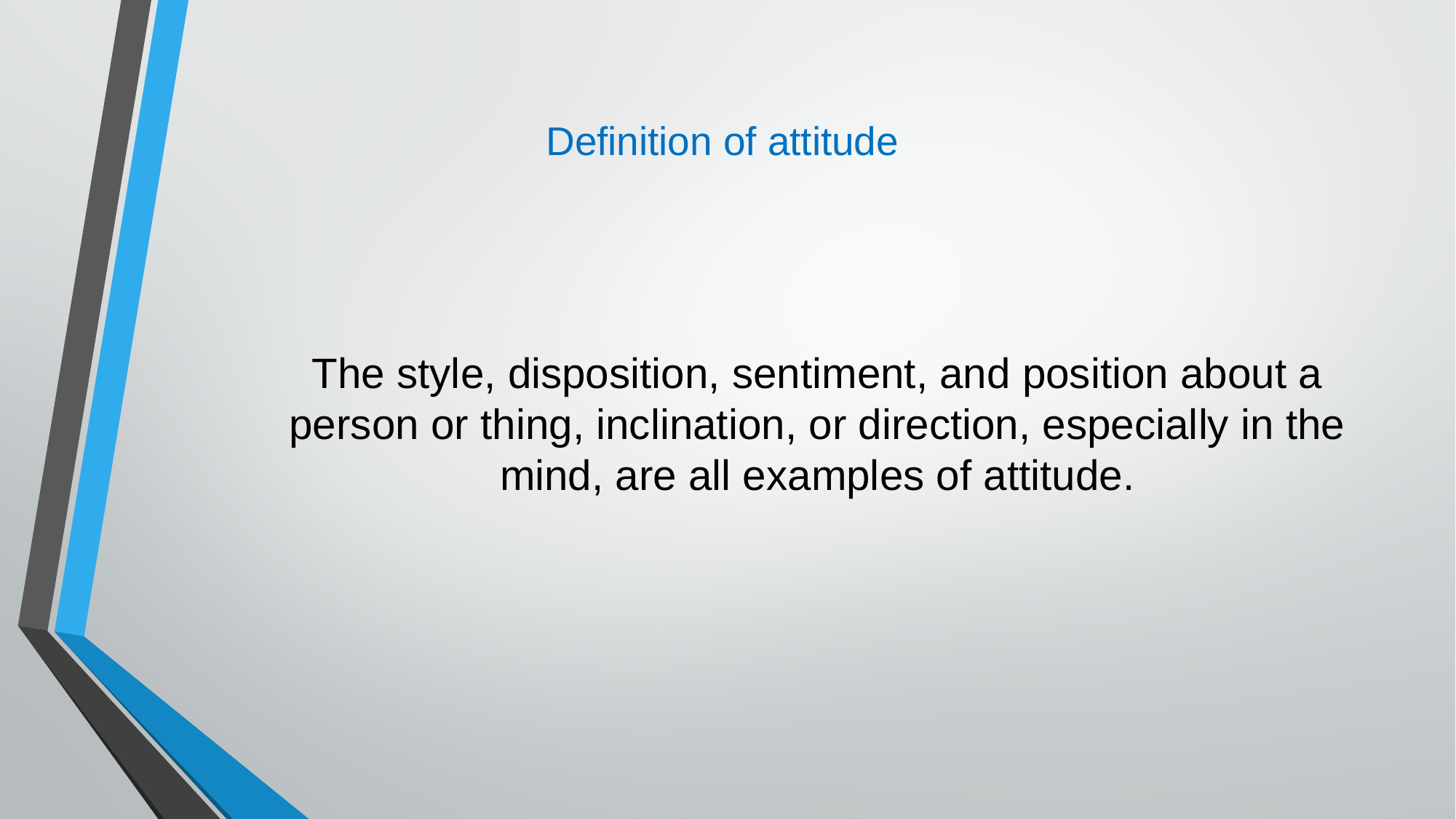

# Definition of attitude
The style, disposition, sentiment, and position about a person or thing, inclination, or direction, especially in the mind, are all examples of attitude.